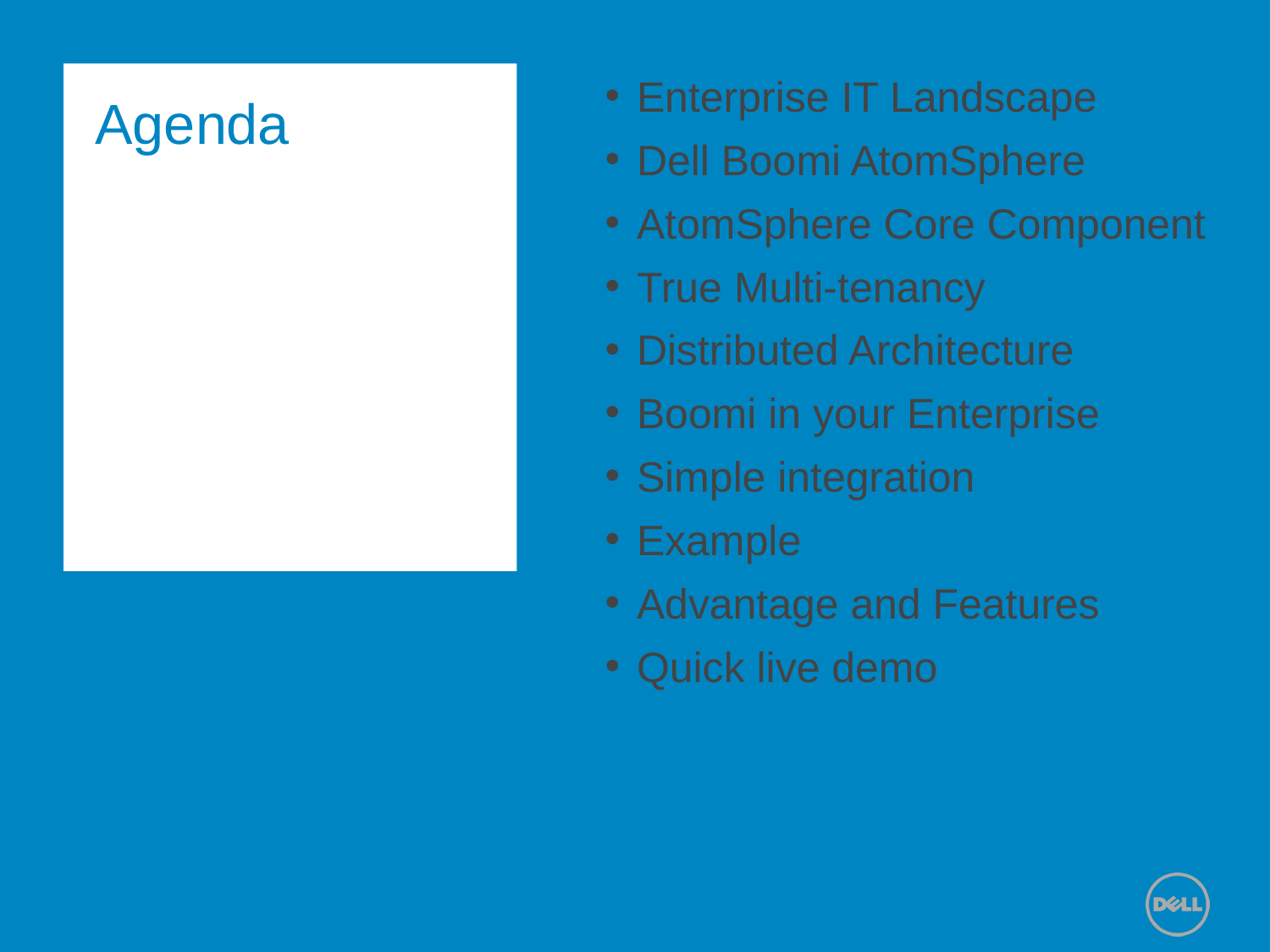

Enterprise IT Landscape
Dell Boomi AtomSphere
AtomSphere Core Component
True Multi-tenancy
Distributed Architecture
Boomi in your Enterprise
Simple integration
Example
Advantage and Features
Quick live demo

# Agenda